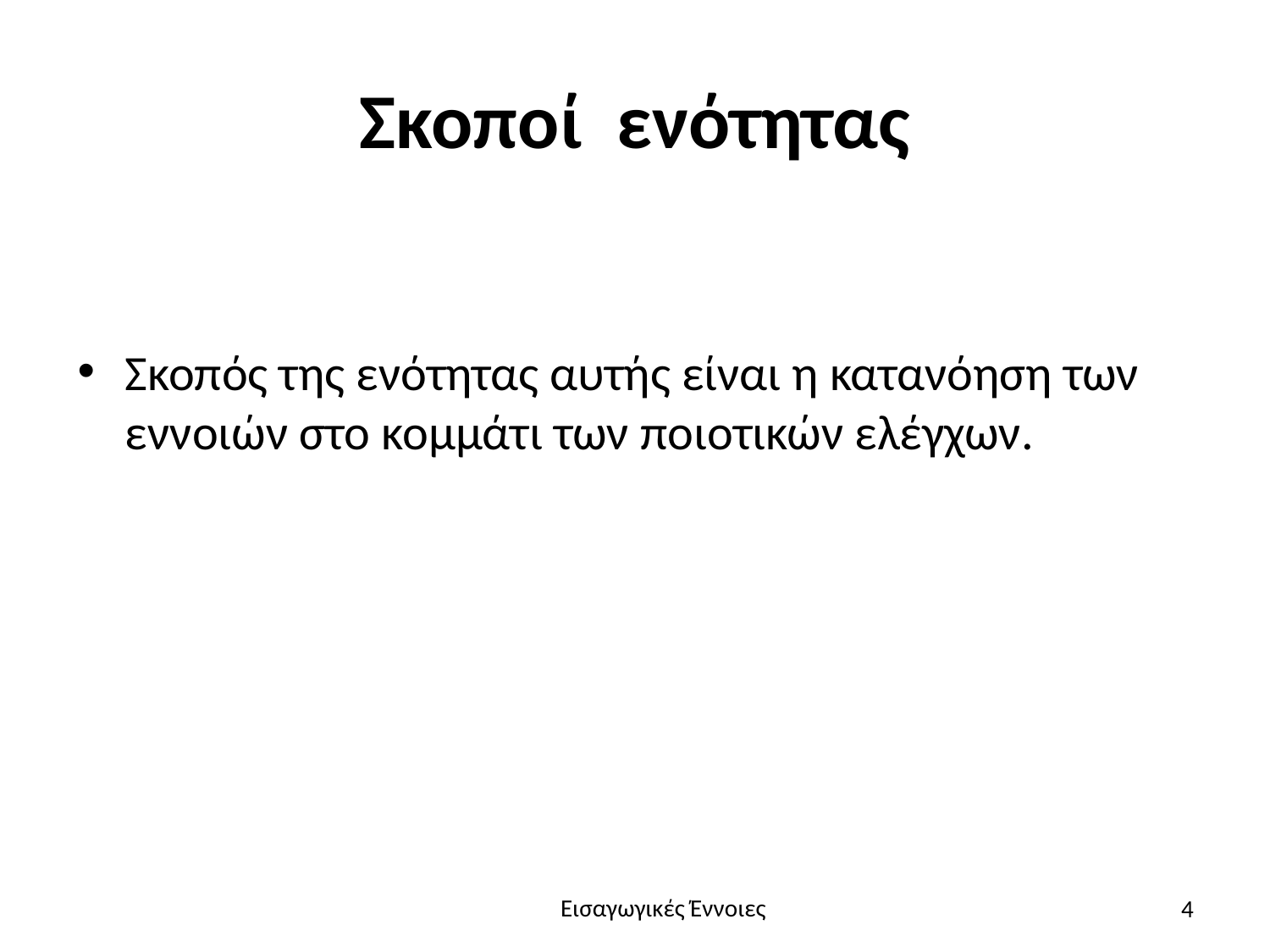

# Σκοποί  ενότητας
Σκοπός της ενότητας αυτής είναι η κατανόηση των εννοιών στο κομμάτι των ποιοτικών ελέγχων.
4
Εισαγωγικές Έννοιες